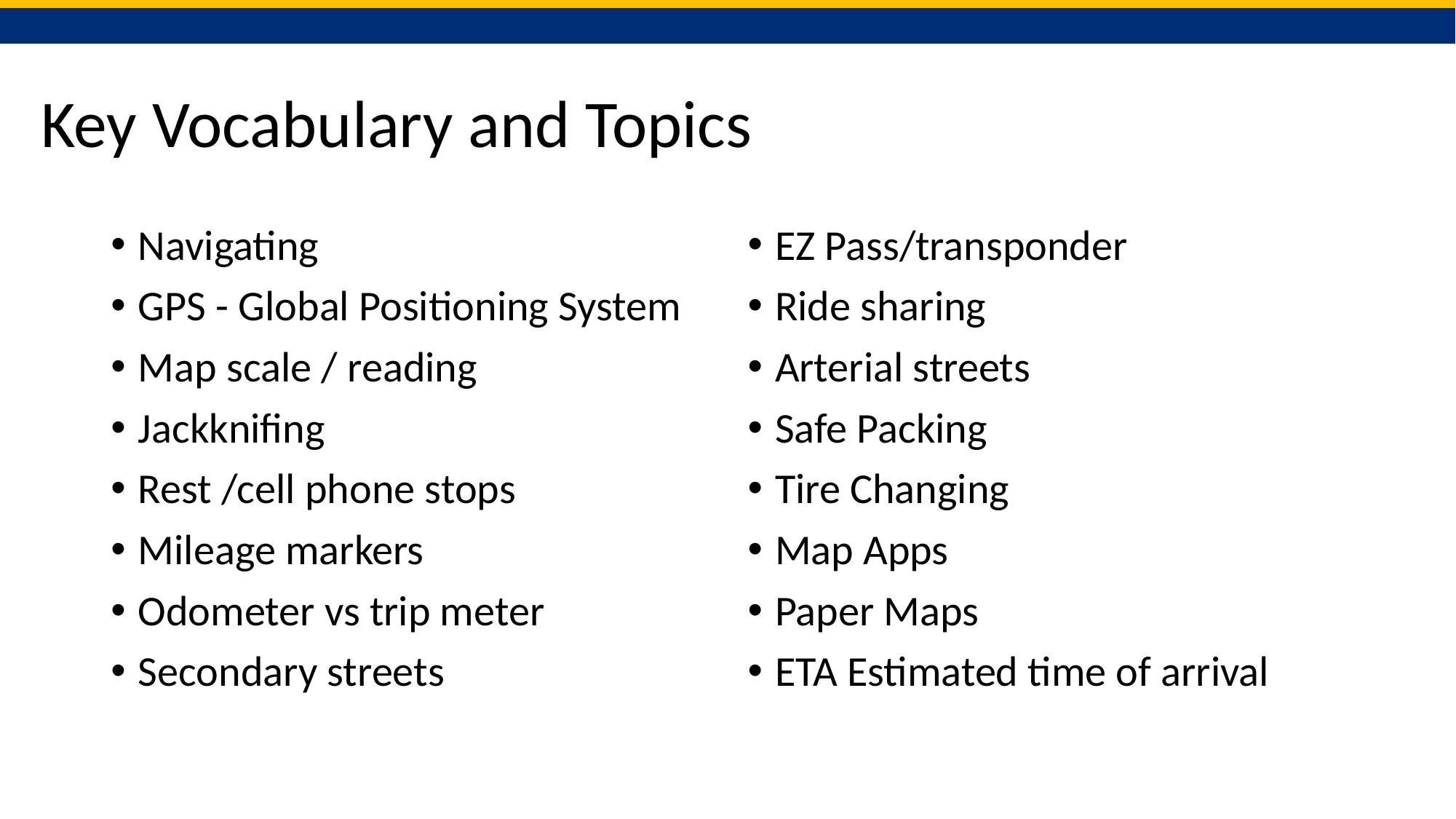

# Key Vocabulary and Topics
Navigating
GPS - Global Positioning System
Map scale / reading
Jackknifing
Rest /cell phone stops
Mileage markers
Odometer vs trip meter
Secondary streets

EZ Pass/transponder
Ride sharing
Arterial streets
Safe Packing
Tire Changing
Map Apps
Paper Maps
ETA Estimated time of arrival